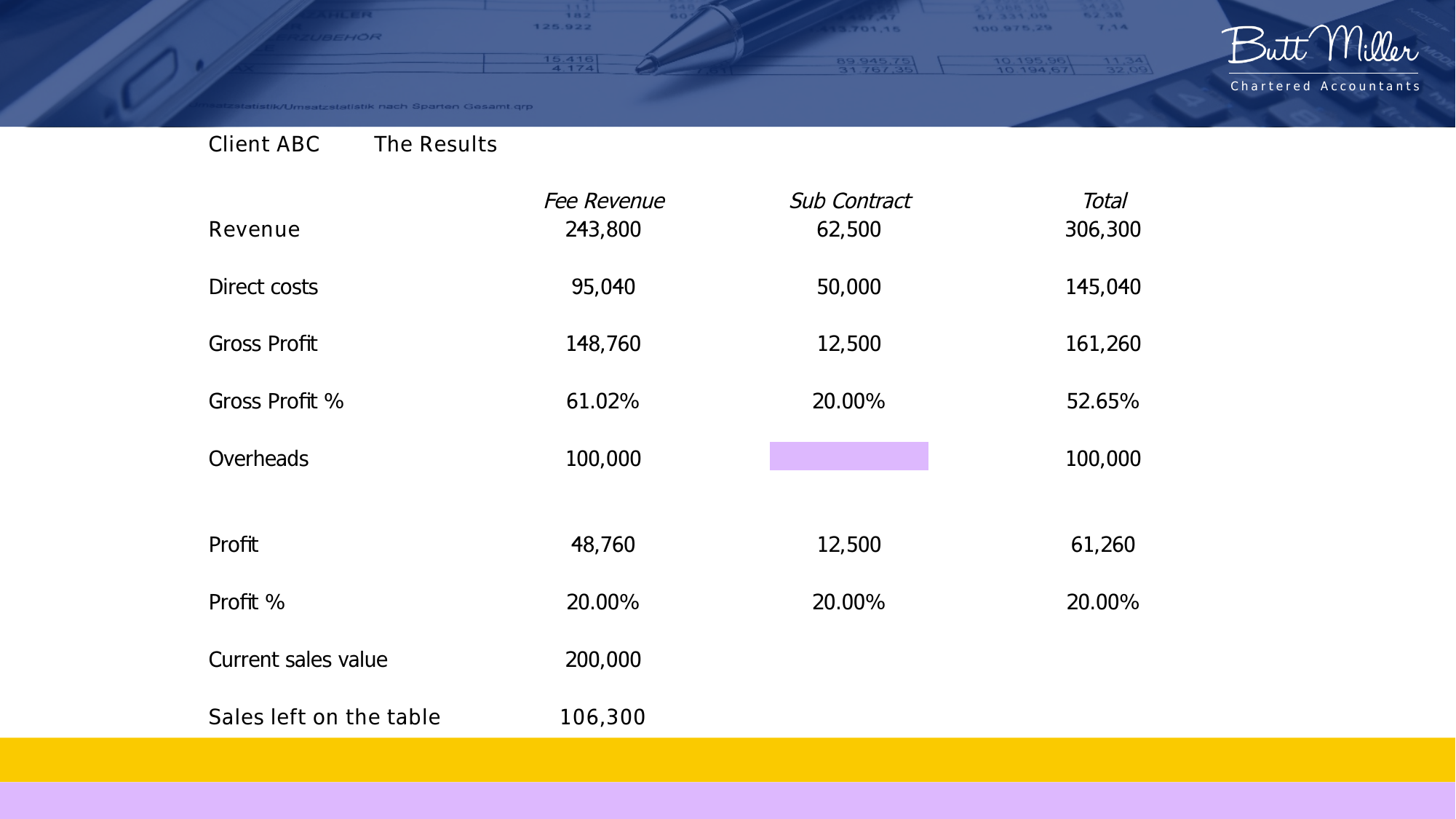

| Client ABC |  |  |  | The Results |  |  |  |  |  |
| --- | --- | --- | --- | --- | --- | --- | --- | --- | --- |
|  |  |  |  |  |  |  |  |  |  |
|  |  |  |  |  | Fee Revenue |  | Sub Contract |  | Total |
| Revenue |  |  |  |  | 243,800 |  | 62,500 |  | 306,300 |
|  |  |  |  |  |  |  |  |  |  |
| Direct costs |  |  |  |  | 95,040 |  | 50,000 |  | 145,040 |
|  |  |  |  |  |  |  |  |  |  |
| Gross Profit |  |  |  |  | 148,760 |  | 12,500 |  | 161,260 |
|  |  |  |  |  |  |  |  |  |  |
| Gross Profit % |  |  |  |  | 61.02% |  | 20.00% |  | 52.65% |
|  |  |  |  |  |  |  |  |  |  |
| Overheads |  |  |  |  | 100,000 |  |  |  | 100,000 |
|  |  |  |  |  |  |  |  |  |  |
|  |  |  |  |  |  |  |  |  |  |
| Profit |  |  |  |  | 48,760 |  | 12,500 |  | 61,260 |
|  |  |  |  |  |  |  |  |  |  |
| Profit % |  |  |  |  | 20.00% |  | 20.00% |  | 20.00% |
|  |  |  |  |  |  |  |  |  |  |
| Current sales value |  |  |  |  | 200,000 |  |  |  |  |
|  |  |  |  |  |  |  |  |  |  |
| Sales left on the table |  |  |  |  | 106,300 |  |  |  |  |